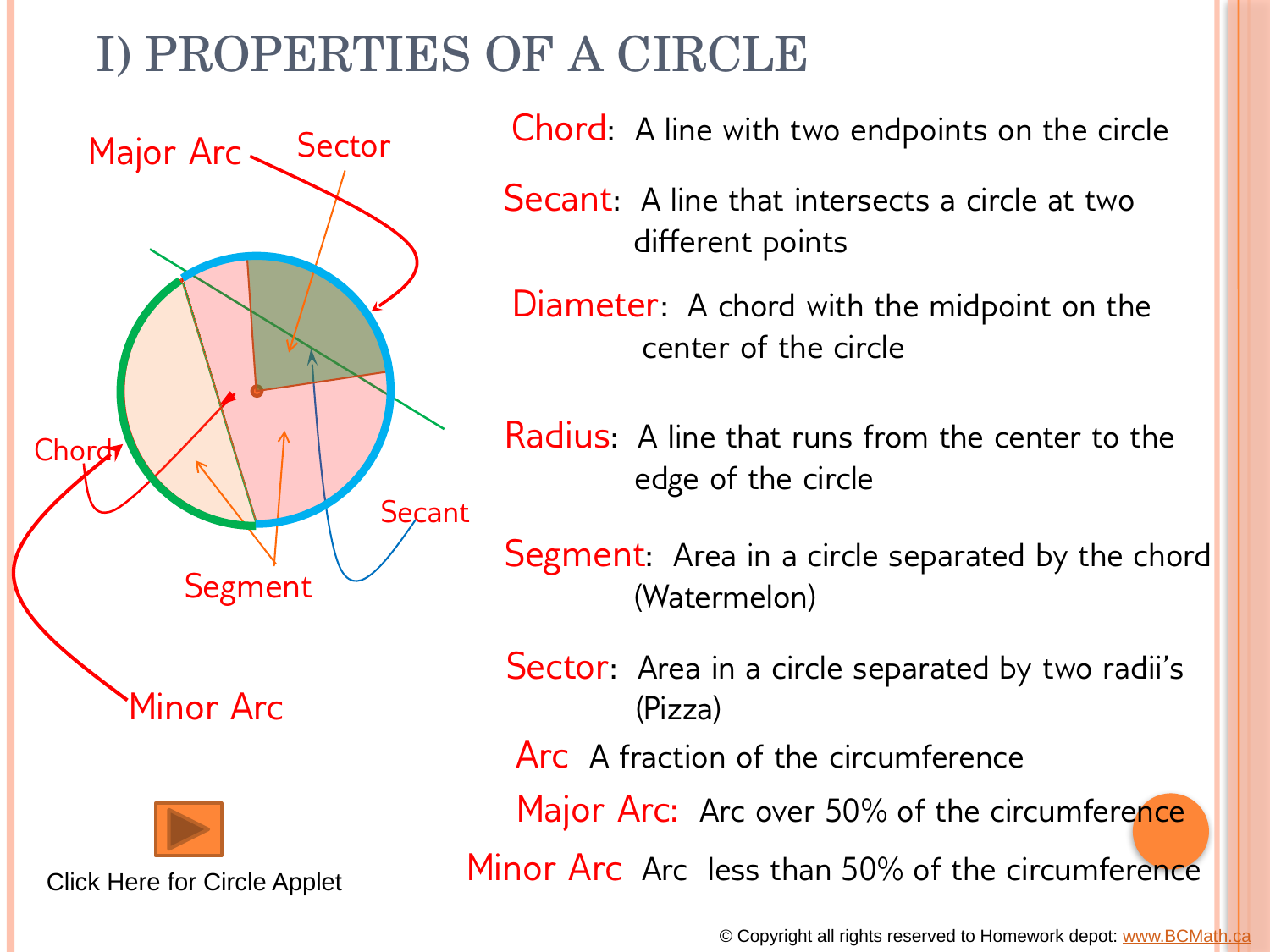

# I) Properties of a Circle
Chord:  A line with two endpoints on the circle
Sector
Major Arc

Secant:  A line that intersects a circle at two
             different points

Diameter:  A chord with the midpoint on the
             center of the circle

Radius:  A line that runs from the center to the
             edge of the circle
Chord

Secant
Segment:  Area in a circle separated by the chord
             (Watermelon)
Segment
Sector:  Area in a circle separated by two radii’s
             (Pizza)
Minor Arc
Arc  A fraction of the circumference
Major Arc:  Arc over 50% of the circumference

Minor Arc  Arc  less than 50% of the circumference
Click Here for Circle Applet
© Copyright all rights reserved to Homework depot: www.BCMath.ca